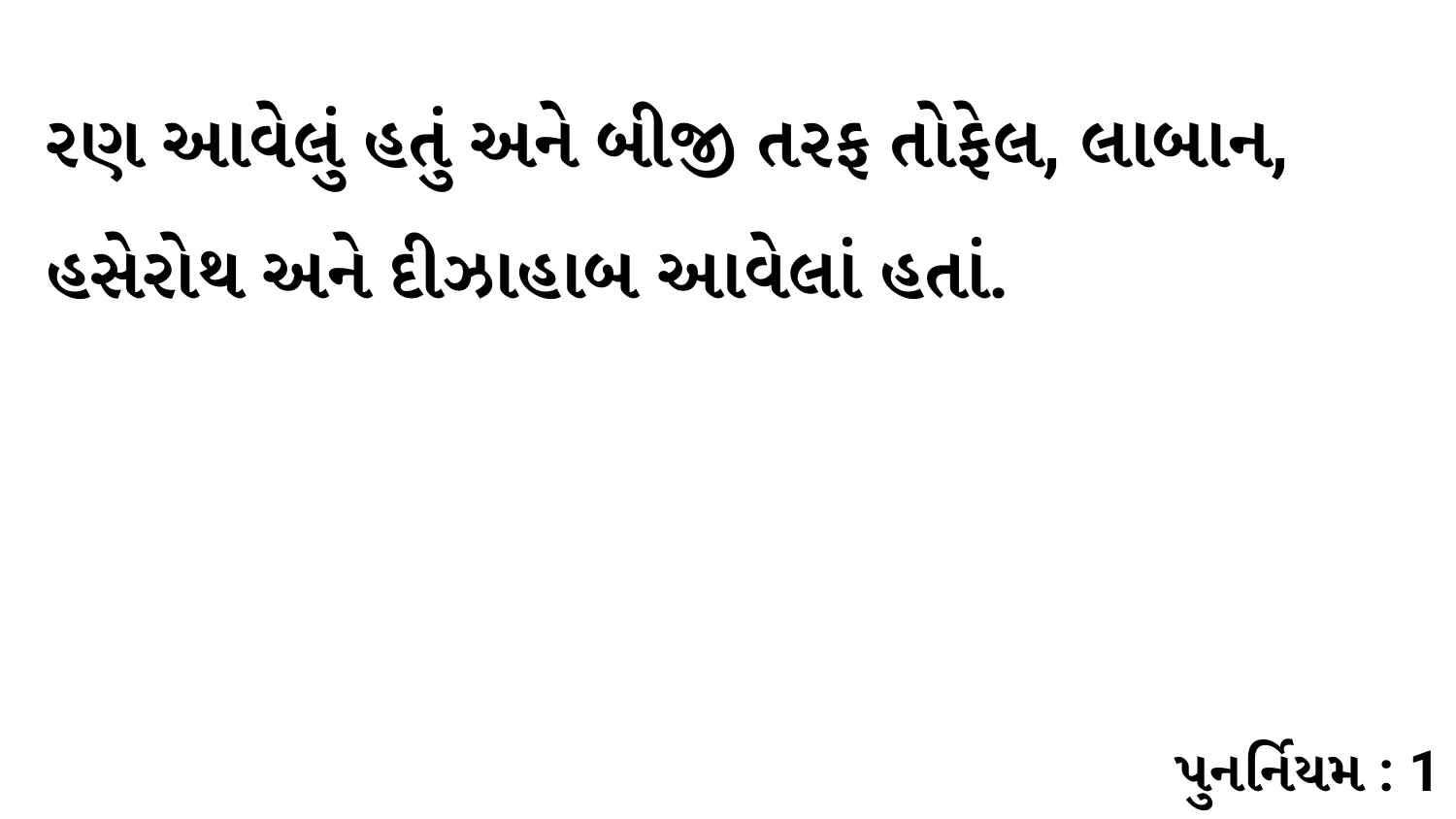

રણ આવેલું હતું અને બીજી તરફ તોફેલ, લાબાન, હસેરોથ અને દીઝાહાબ આવેલાં હતાં.
પુનર્નિયમ : 1